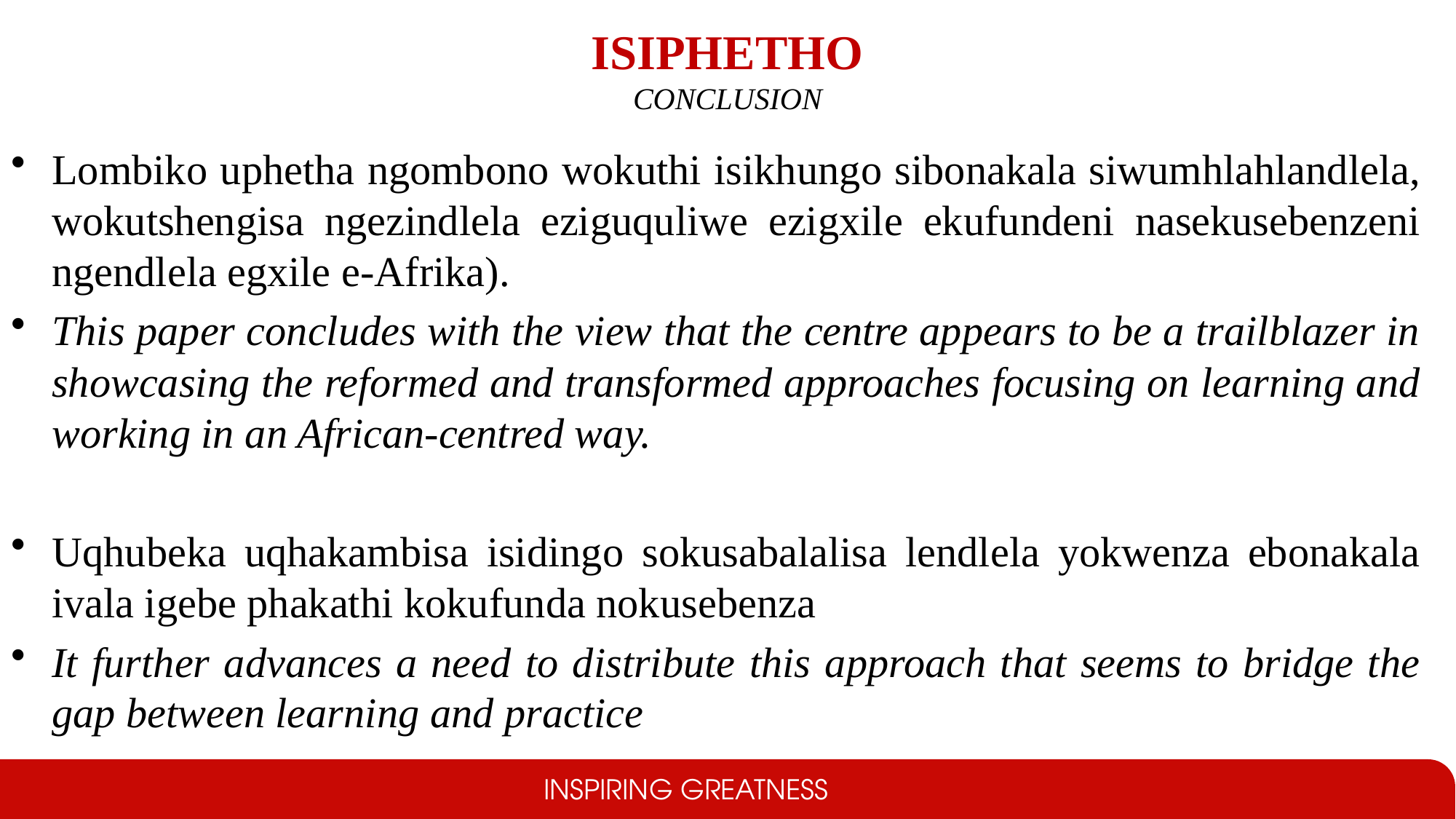

# ISIPHETHO CONCLUSION
Lombiko uphetha ngombono wokuthi isikhungo sibonakala siwumhlahlandlela, wokutshengisa ngezindlela eziguquliwe ezigxile ekufundeni nasekusebenzeni ngendlela egxile e-Afrika).
This paper concludes with the view that the centre appears to be a trailblazer in showcasing the reformed and transformed approaches focusing on learning and working in an African-centred way.

Uqhubeka uqhakambisa isidingo sokusabalalisa lendlela yokwenza ebonakala ivala igebe phakathi kokufunda nokusebenza
It further advances a need to distribute this approach that seems to bridge the gap between learning and practice